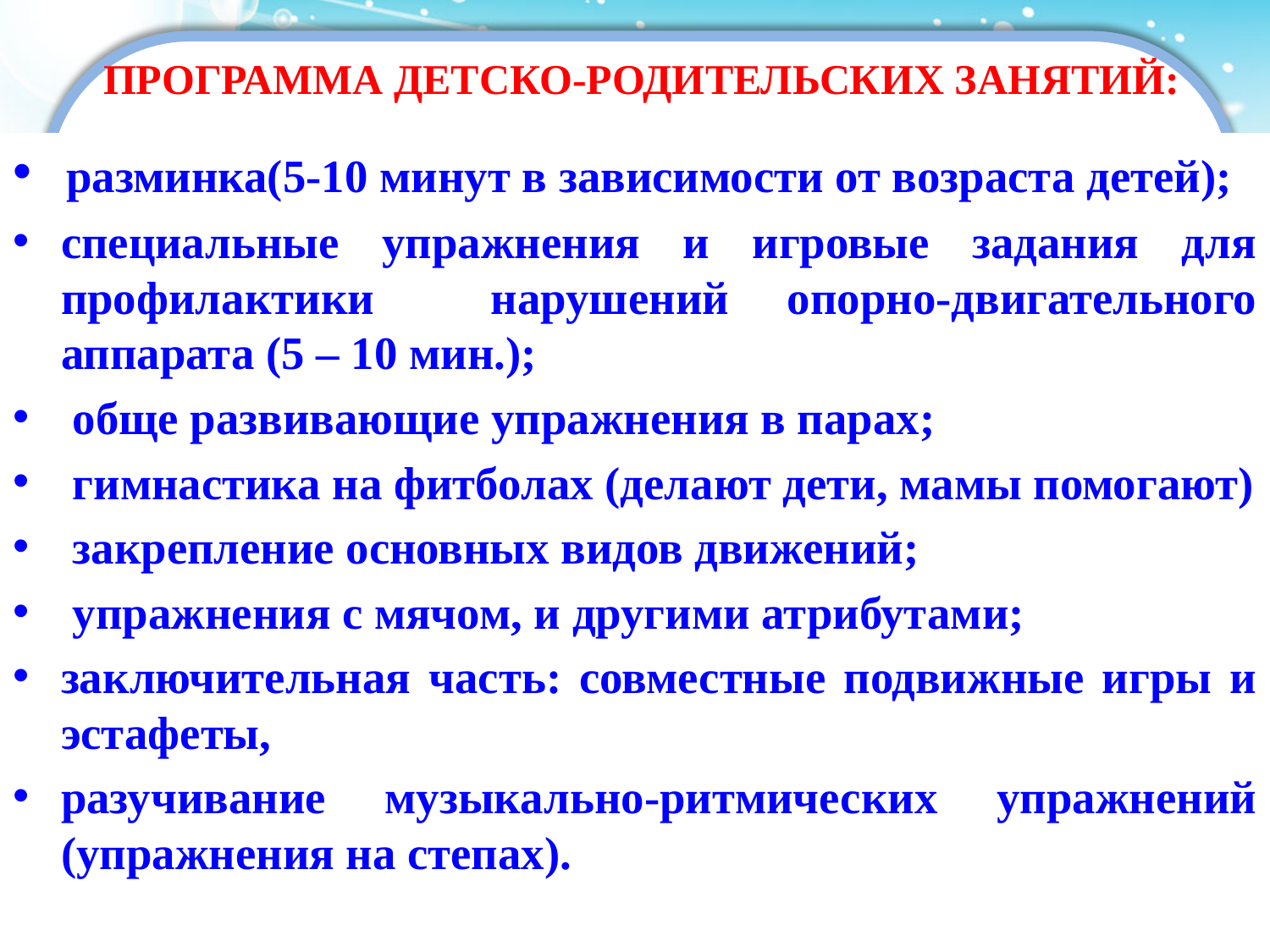

# ПРОГРАММА ДЕТСКО-РОДИТЕЛЬСКИХ ЗАНЯТИЙ:
 разминка(5-10 минут в зависимости от возраста детей);
специальные упражнения и игровые задания для профилактики  нарушений опорно-двигательного аппарата (5 – 10 мин.);
 обще развивающие упражнения в парах;
 гимнастика на фитболах (делают дети, мамы помогают)
 закрепление основных видов движений;
 упражнения с мячом, и другими атрибутами;
заключительная часть: совместные подвижные игры и эстафеты,
разучивание музыкально-ритмических упражнений (упражнения на степах).